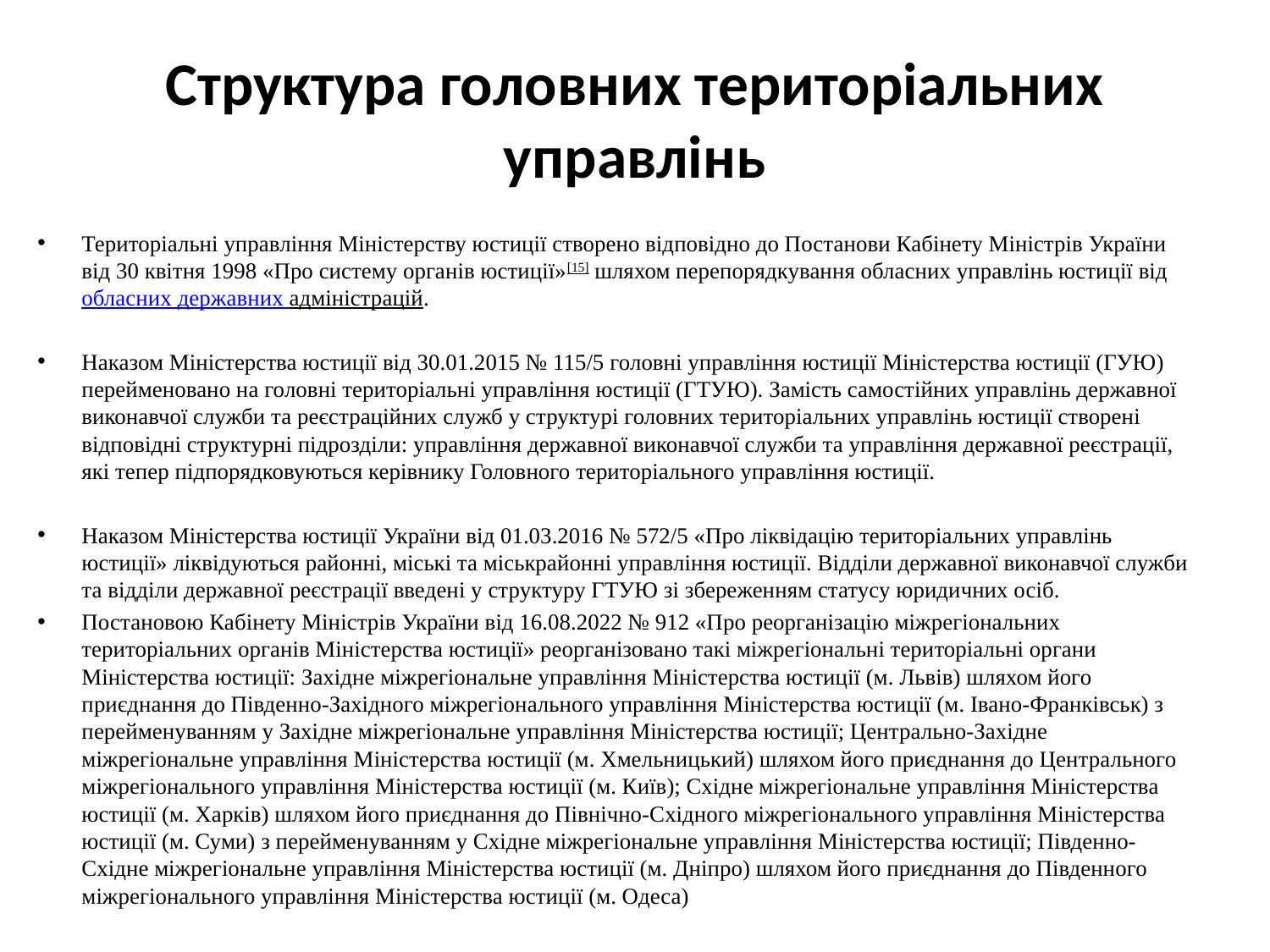

# Структура головних територіальних управлінь
Територіальні управління Міністерству юстиції створено відповідно до Постанови Кабінету Міністрів України від 30 квітня 1998 «Про систему органів юстиції»[15] шляхом перепорядкування обласних управлінь юстиції від обласних державних адміністрацій.

Наказом Міністерства юстиції від 30.01.2015 № 115/5 головні управління юстиції Міністерства юстиції (ГУЮ) перейменовано на головні територіальні управління юстиції (ГТУЮ). Замість самостійних управлінь державної виконавчої служби та реєстраційних служб у структурі головних територіальних управлінь юстиції створені відповідні структурні підрозділи: управління державної виконавчої служби та управління державної реєстрації, які тепер підпорядковуються керівнику Головного територіального управління юстиції.

Наказом Міністерства юстиції України від 01.03.2016 № 572/5 «Про ліквідацію територіальних управлінь юстиції» ліквідуються районні, міські та міськрайонні управління юстиції. Відділи державної виконавчої служби та відділи державної реєстрації введені у структуру ГТУЮ зі збереженням статусу юридичних осіб.
Постановою Кабінету Міністрів України від 16.08.2022 № 912 «Про реорганізацію міжрегіональних територіальних органів Міністерства юстиції» реорганізовано такі міжрегіональні територіальні органи Міністерства юстиції: Західне міжрегіональне управління Міністерства юстиції (м. Львів) шляхом його приєднання до Південно-Західного міжрегіонального управління Міністерства юстиції (м. Івано-Франківськ) з перейменуванням у Західне міжрегіональне управління Міністерства юстиції; Центрально-Західне міжрегіональне управління Міністерства юстиції (м. Хмельницький) шляхом його приєднання до Центрального міжрегіонального управління Міністерства юстиції (м. Київ); Східне міжрегіональне управління Міністерства юстиції (м. Харків) шляхом його приєднання до Північно-Східного міжрегіонального управління Міністерства юстиції (м. Суми) з перейменуванням у Східне міжрегіональне управління Міністерства юстиції; Південно-Східне міжрегіональне управління Міністерства юстиції (м. Дніпро) шляхом його приєднання до Південного міжрегіонального управління Міністерства юстиції (м. Одеса)